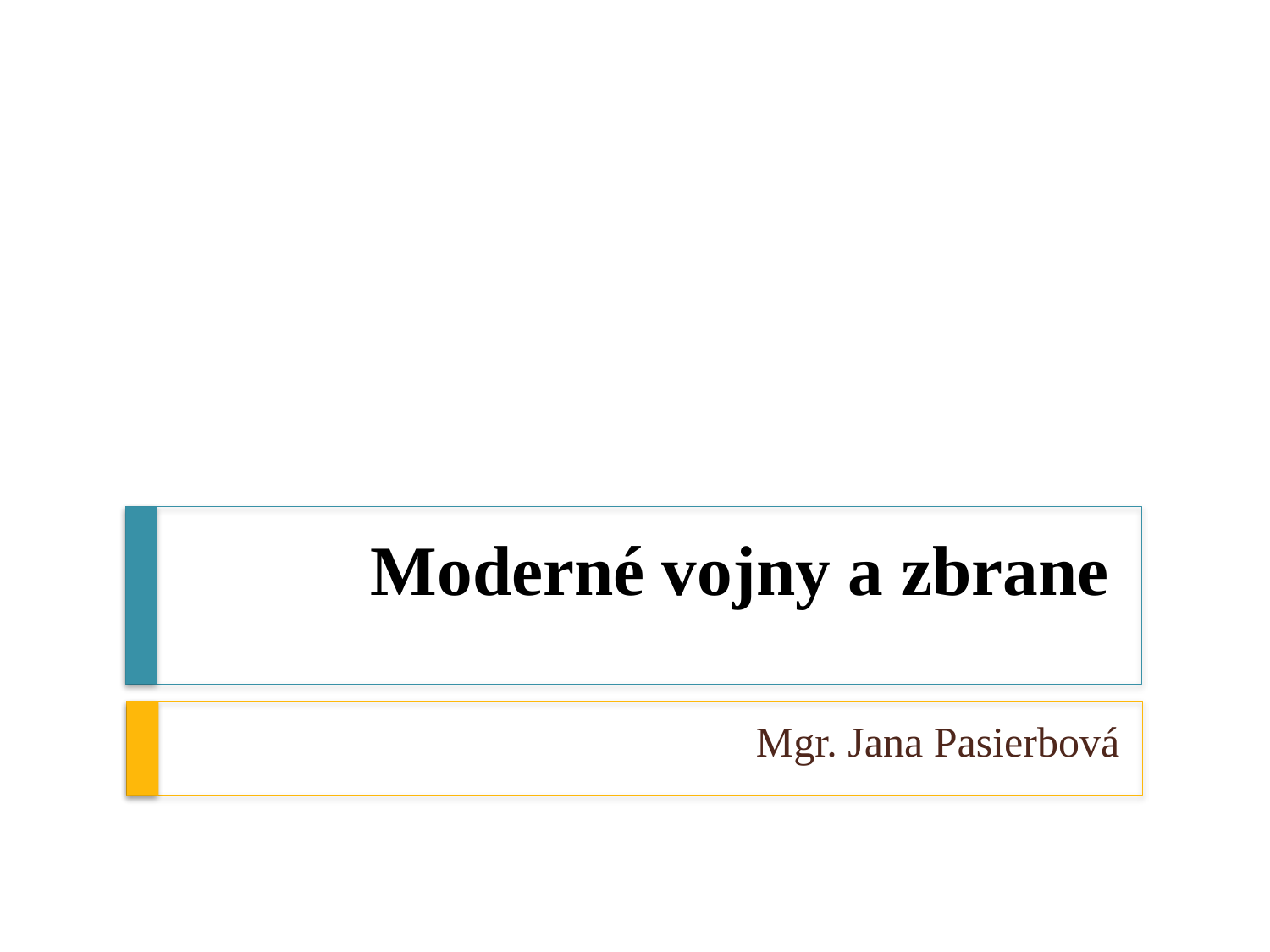

# Moderné vojny a zbrane
Mgr. Jana Pasierbová